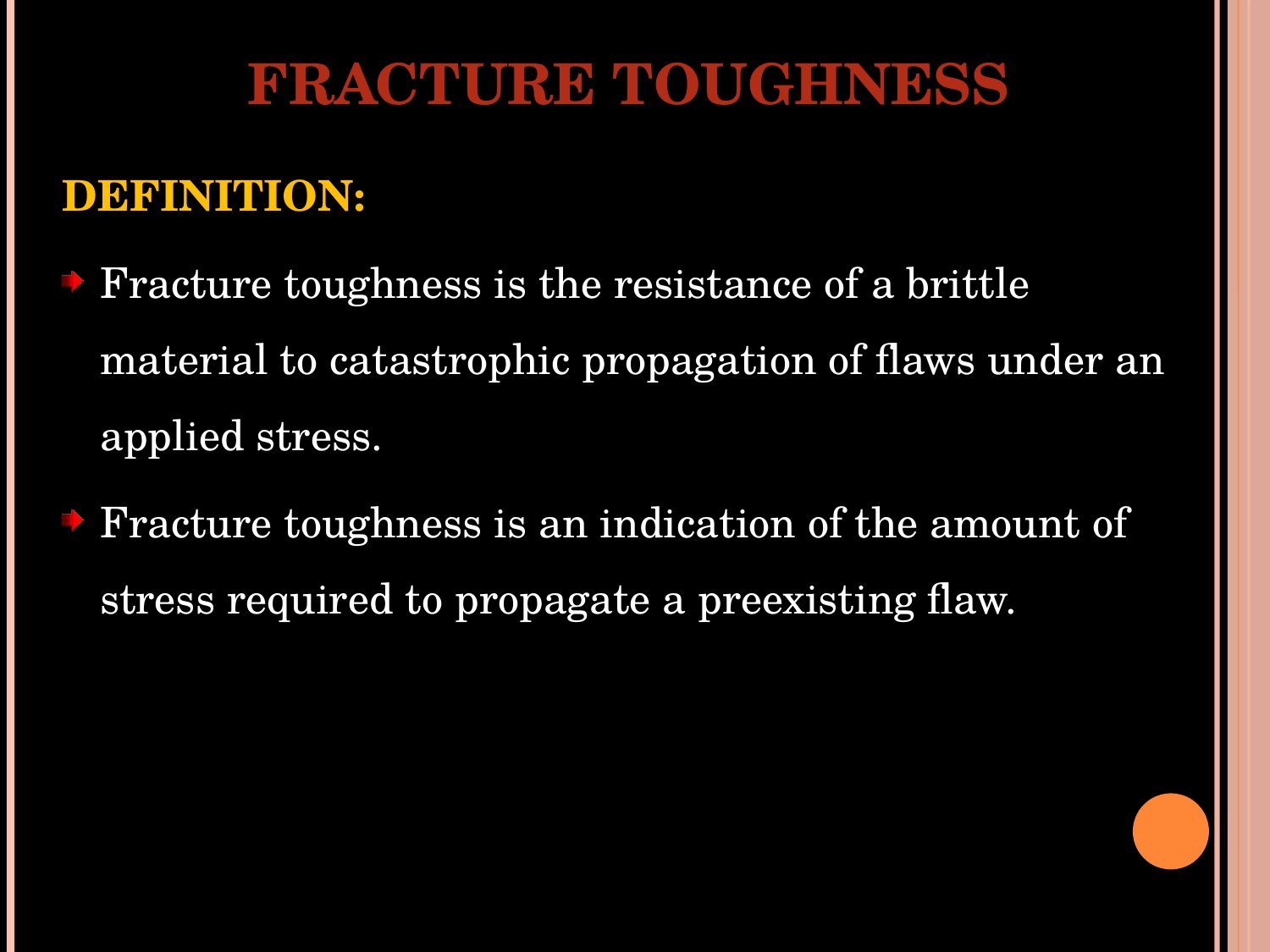

FRACTURE TOUGHNESS
DEFINITION:
Fracture toughness is the resistance of a brittle material to catastrophic propagation of flaws under an applied stress.
Fracture toughness is an indication of the amount of stress required to propagate a preexisting flaw.